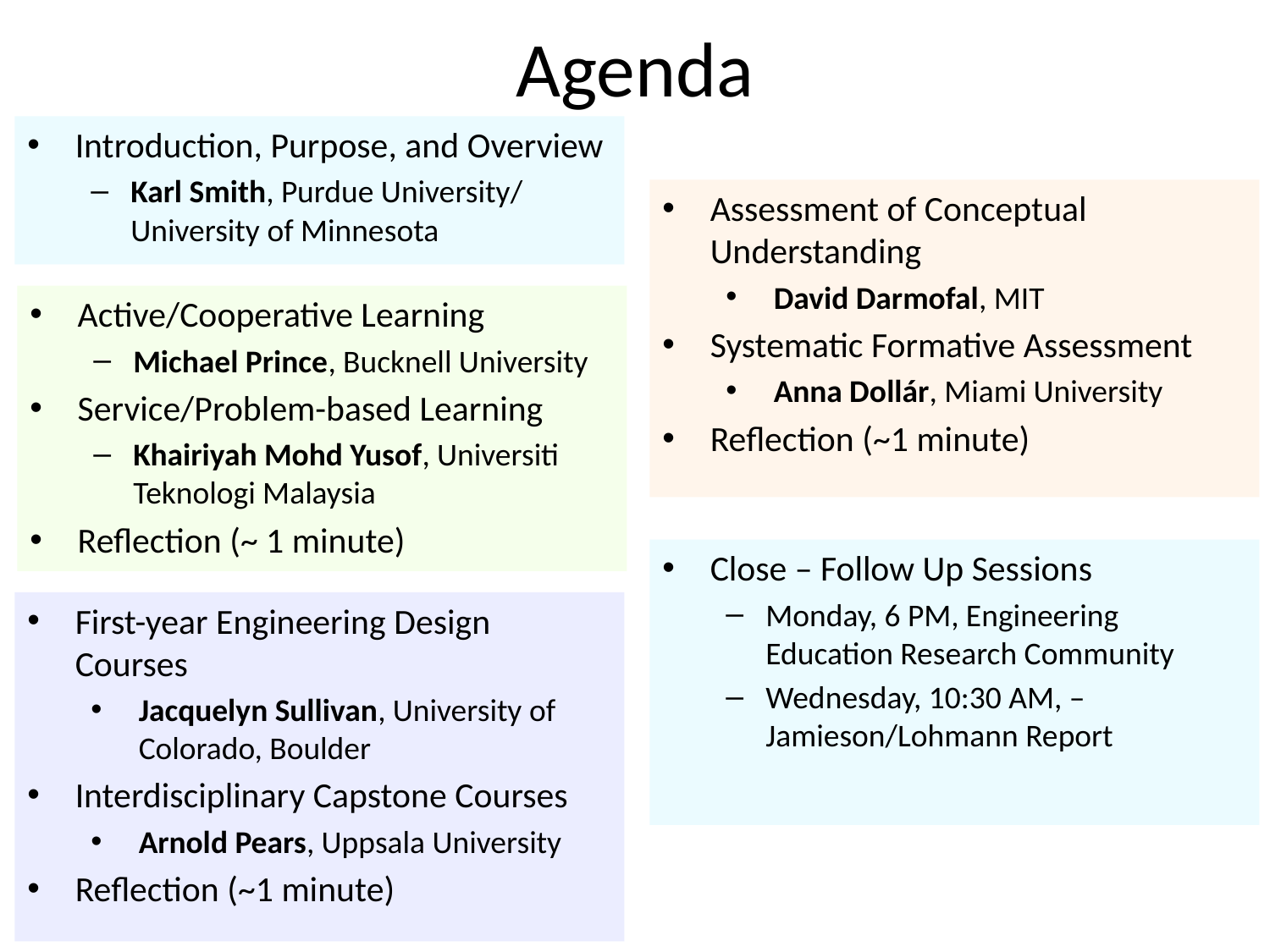

# Agenda
Introduction, Purpose, and Overview
Karl Smith, Purdue University/ University of Minnesota
Assessment of Conceptual Understanding
David Darmofal, MIT
Systematic Formative Assessment
Anna Dollár, Miami University
Reflection (~1 minute)
Active/Cooperative Learning
Michael Prince, Bucknell University
Service/Problem-based Learning
Khairiyah Mohd Yusof, Universiti Teknologi Malaysia
Reflection (~ 1 minute)
Close – Follow Up Sessions
Monday, 6 PM, Engineering Education Research Community
Wednesday, 10:30 AM, – Jamieson/Lohmann Report
First-year Engineering Design Courses
Jacquelyn Sullivan, University of Colorado, Boulder
Interdisciplinary Capstone Courses
Arnold Pears, Uppsala University
Reflection (~1 minute)